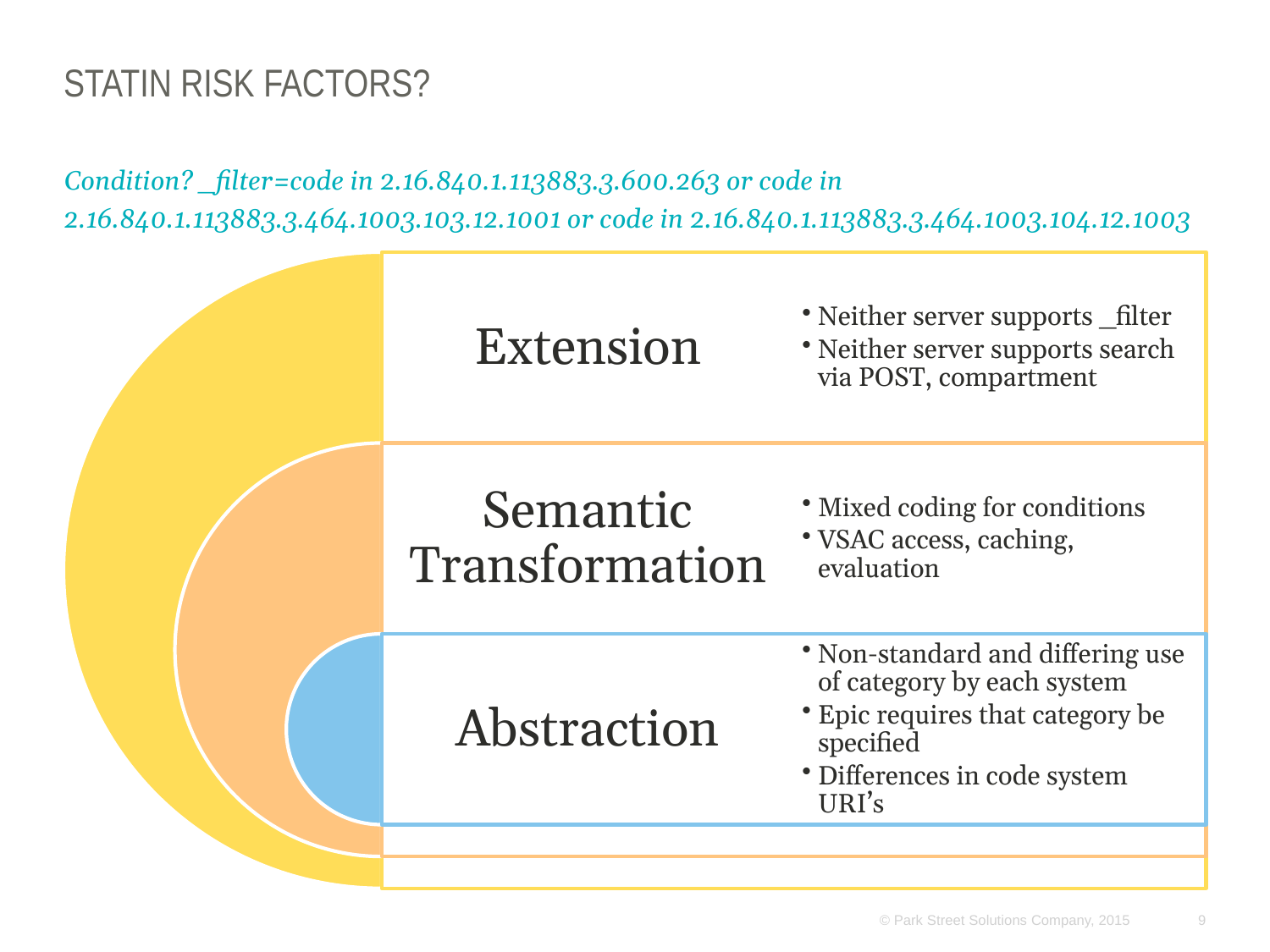

# Statin Risk Factors?
Condition? _filter=code in 2.16.840.1.113883.3.600.263 or code in 2.16.840.1.113883.3.464.1003.103.12.1001 or code in 2.16.840.1.113883.3.464.1003.104.12.1003
Extension
Semantic Transformation
Abstraction
Neither server supports _filter
Neither server supports search via POST, compartment
Mixed coding for conditions
VSAC access, caching, evaluation
Non-standard and differing use of category by each system
Epic requires that category be specified
Differences in code system URI’s